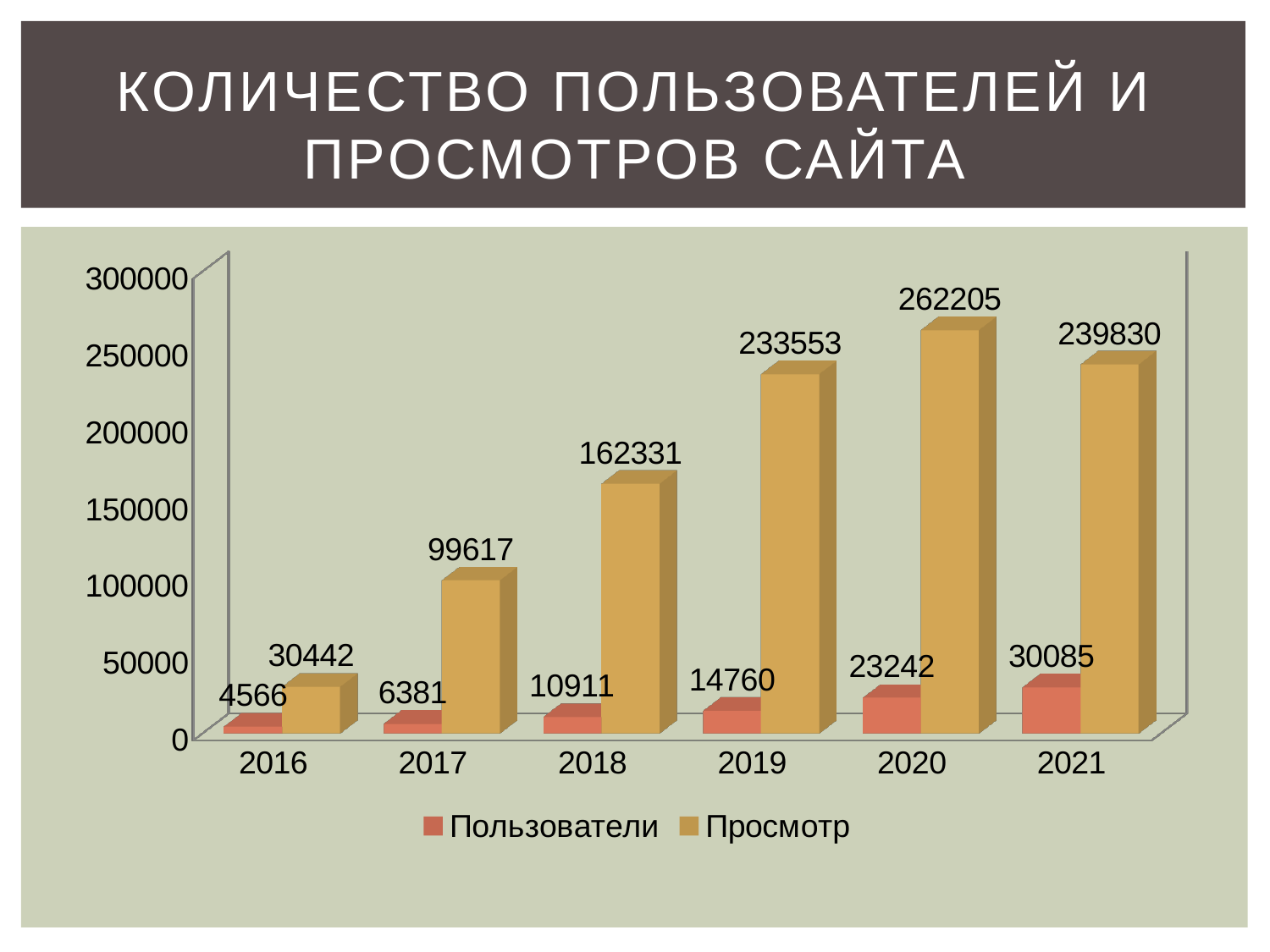

# Количество пользователей и просмотров сайта

[unsupported chart]